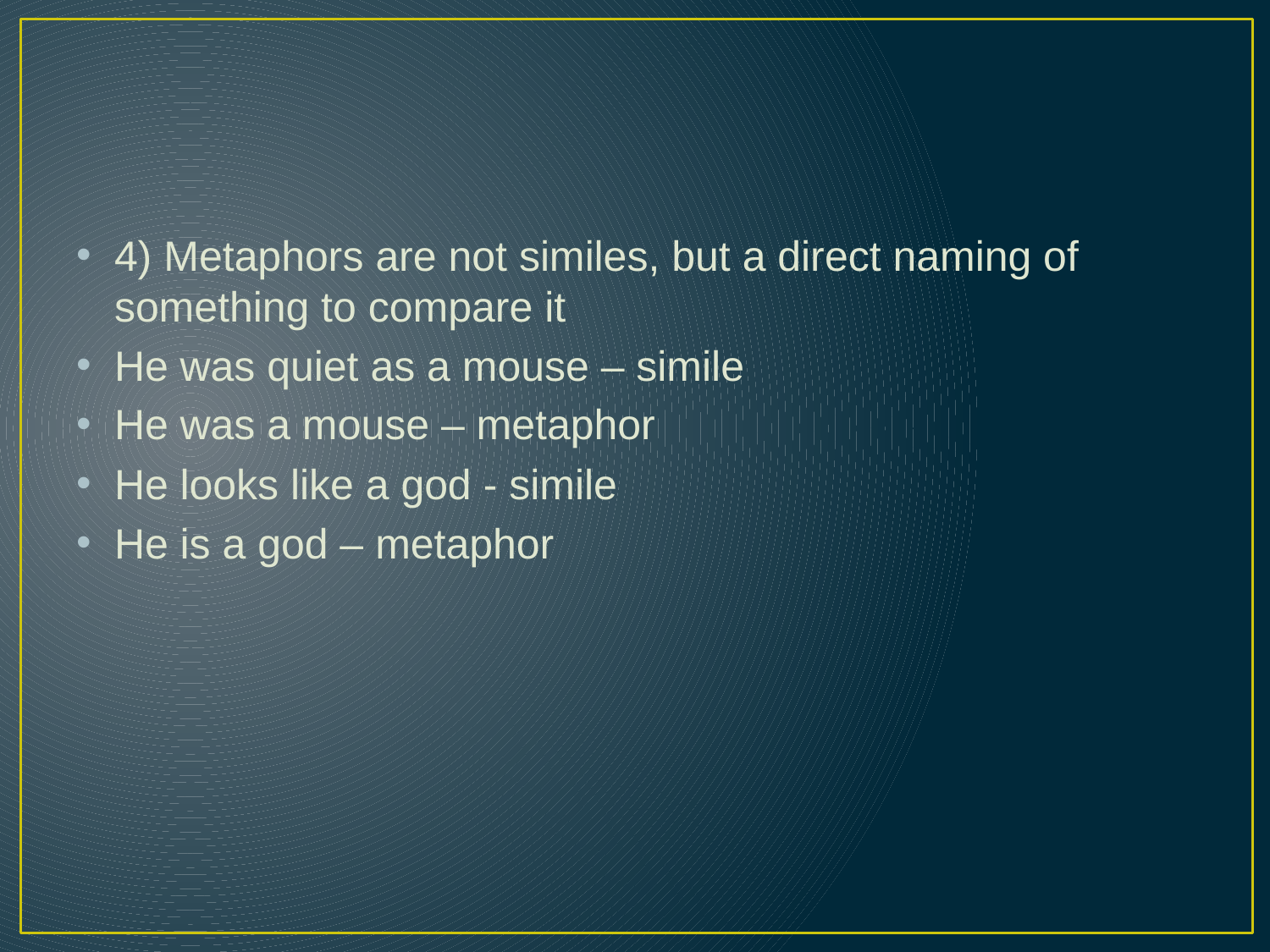

#
4) Metaphors are not similes, but a direct naming of something to compare it
He was quiet as a mouse – simile
He was a mouse – metaphor
He looks like a god - simile
He is a god – metaphor